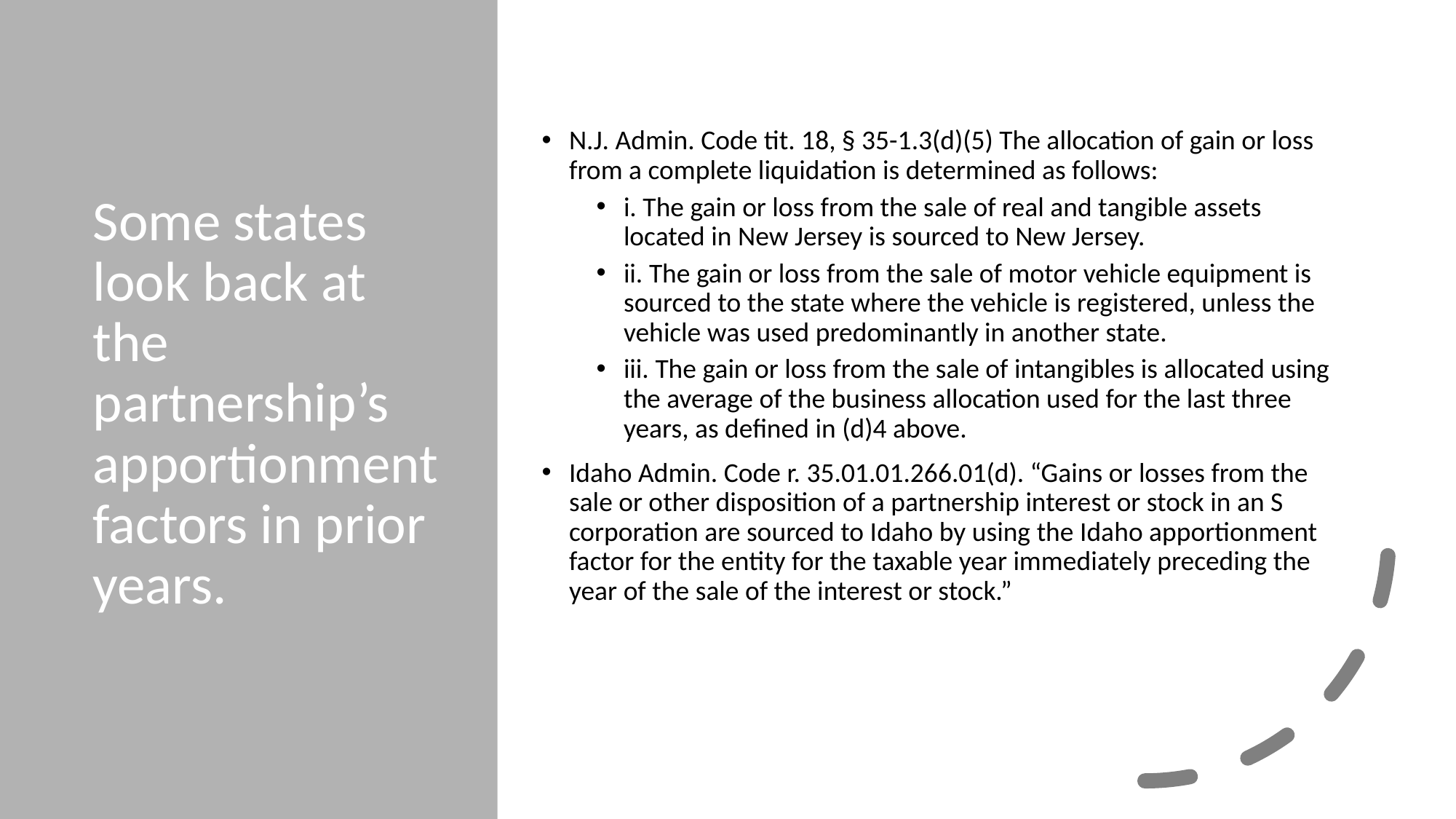

# Some states look back at the partnership’s apportionment factors in prior years.
N.J. Admin. Code tit. 18, § 35-1.3(d)(5) The allocation of gain or loss from a complete liquidation is determined as follows:
i. The gain or loss from the sale of real and tangible assets located in New Jersey is sourced to New Jersey.
ii. The gain or loss from the sale of motor vehicle equipment is sourced to the state where the vehicle is registered, unless the vehicle was used predominantly in another state.
iii. The gain or loss from the sale of intangibles is allocated using the average of the business allocation used for the last three years, as defined in (d)4 above.
Idaho Admin. Code r. 35.01.01.266.01(d). “Gains or losses from the sale or other disposition of a partnership interest or stock in an S corporation are sourced to Idaho by using the Idaho apportionment factor for the entity for the taxable year immediately preceding the year of the sale of the interest or stock.”